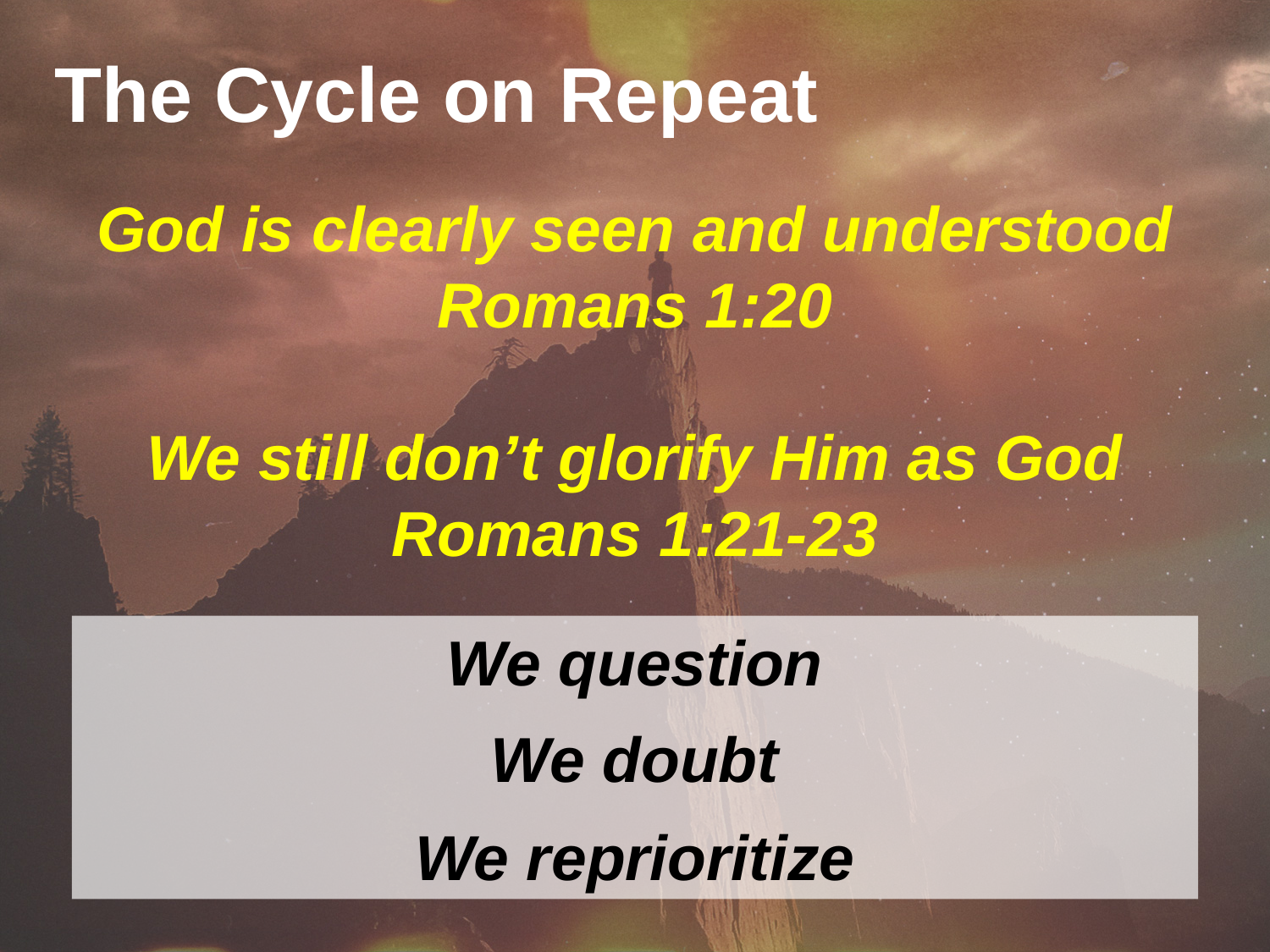

The Cycle on Repeat
God is clearly seen and understood Romans 1:20

We still don’t glorify Him as God
Romans 1:21-23
We question
We doubt
We reprioritize